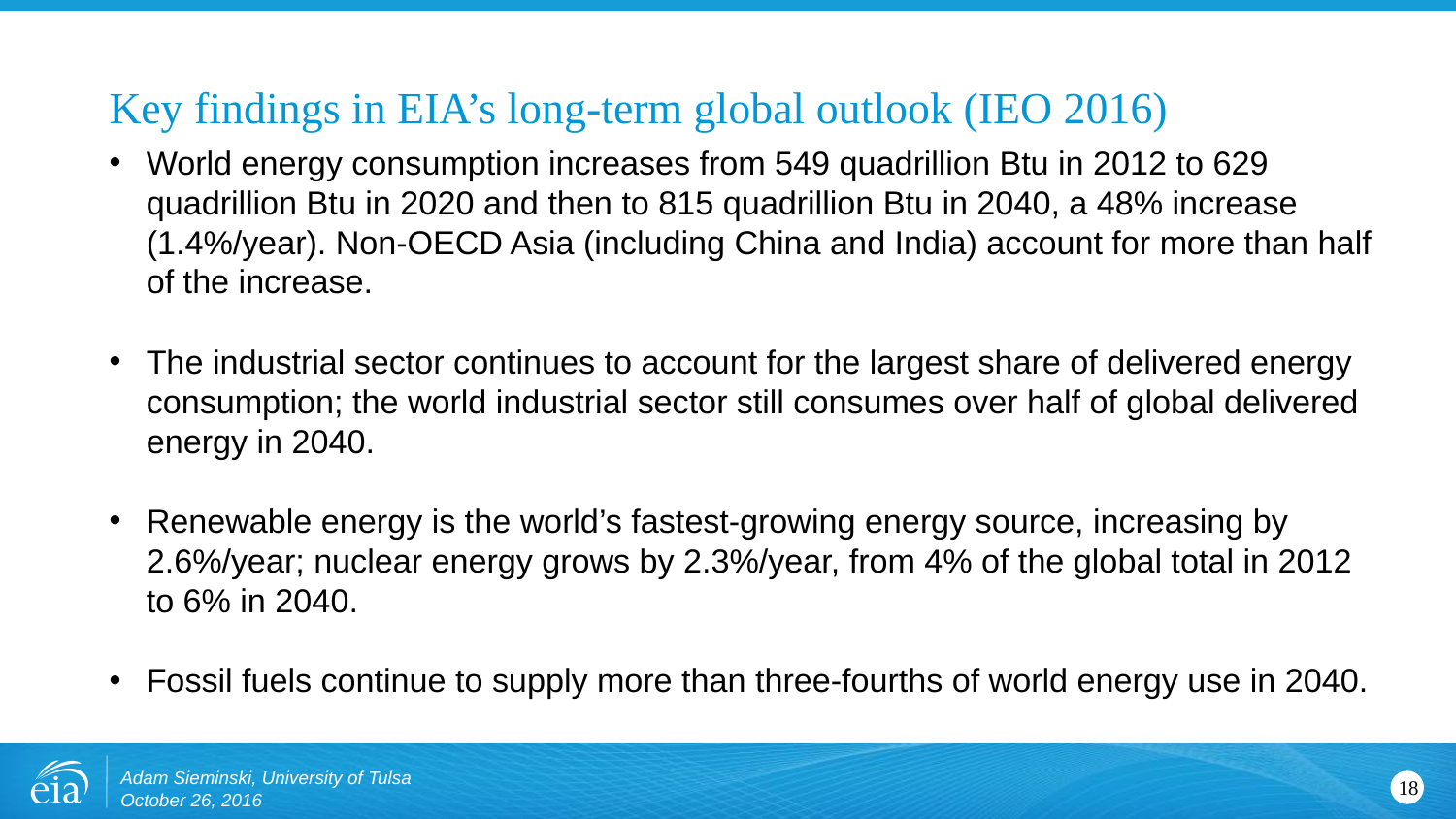

# Key findings in EIA’s long-term global outlook (IEO 2016)
World energy consumption increases from 549 quadrillion Btu in 2012 to 629 quadrillion Btu in 2020 and then to 815 quadrillion Btu in 2040, a 48% increase (1.4%/year). Non-OECD Asia (including China and India) account for more than half of the increase.
The industrial sector continues to account for the largest share of delivered energy consumption; the world industrial sector still consumes over half of global delivered energy in 2040.
Renewable energy is the world’s fastest-growing energy source, increasing by 2.6%/year; nuclear energy grows by 2.3%/year, from 4% of the global total in 2012 to 6% in 2040.
Fossil fuels continue to supply more than three-fourths of world energy use in 2040.
Adam Sieminski, University of Tulsa
October 26, 2016
18